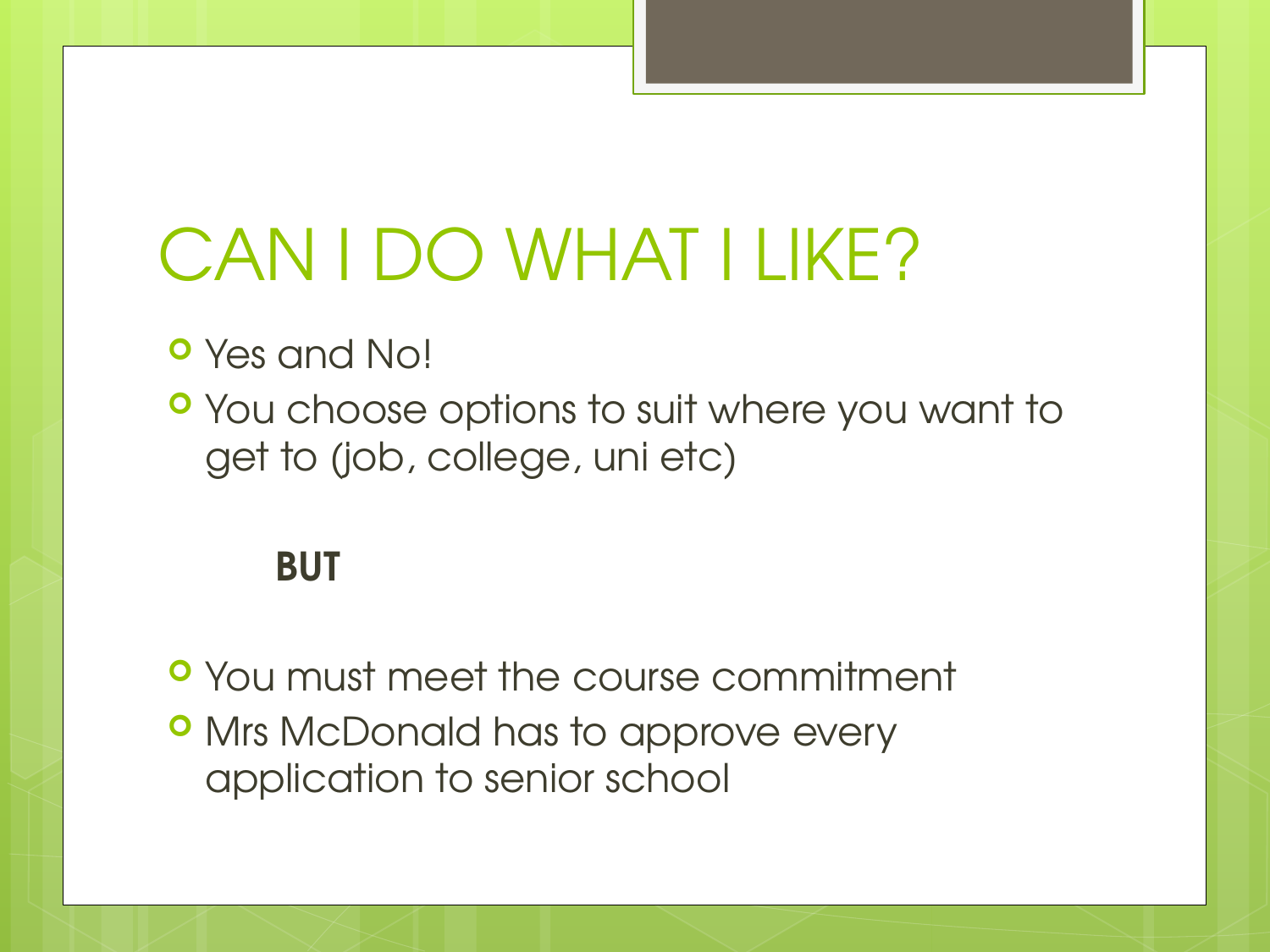

# CAN I DO WHAT I LIKE?
Yes and No!
You choose options to suit where you want to get to (job, college, uni etc)

	BUT

You must meet the course commitment
Mrs McDonald has to approve every application to senior school